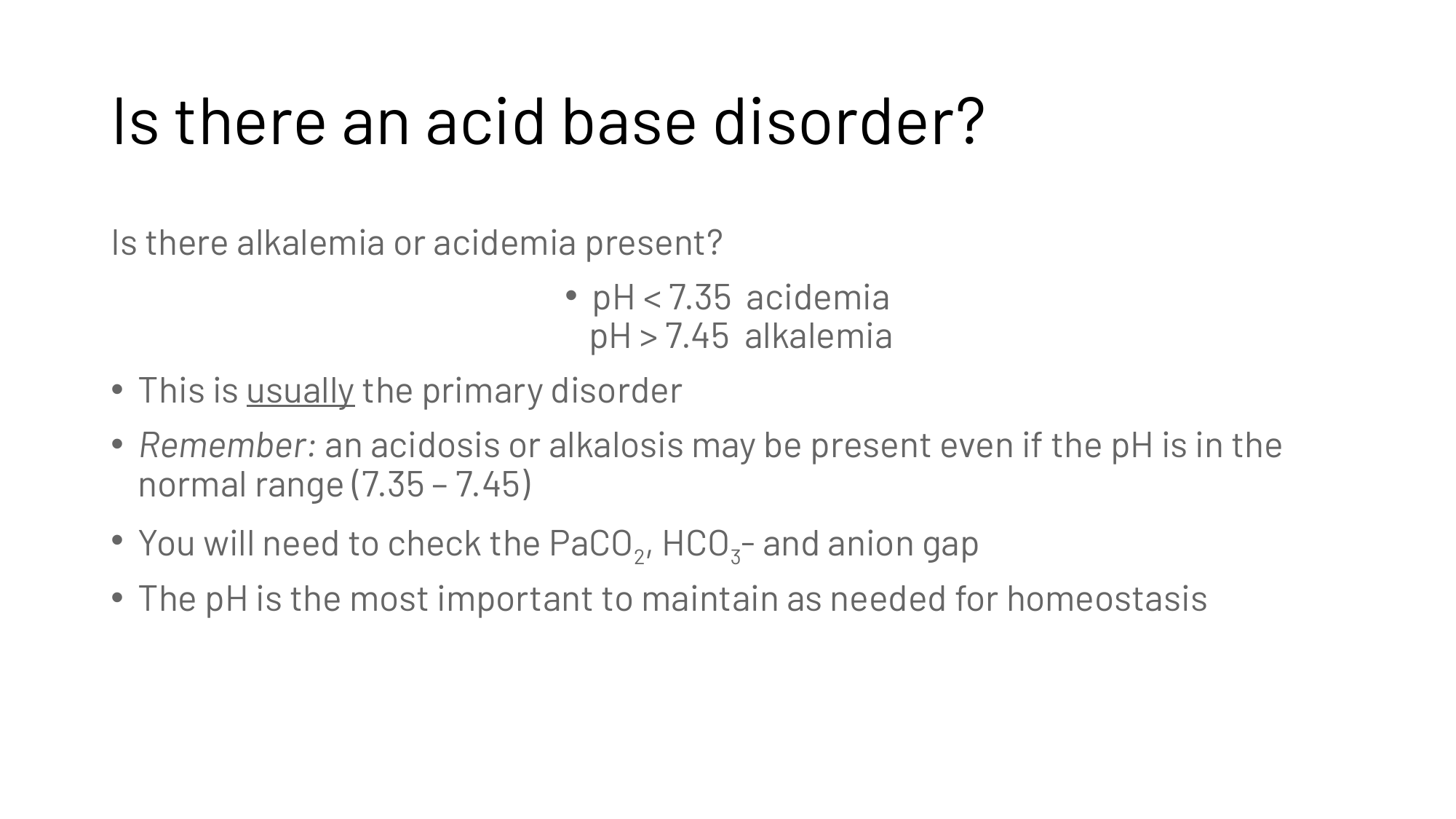

# Is there an acid base disorder?
Is there alkalemia or acidemia present?
pH < 7.35  acidemia
pH > 7.45  alkalemia
This is usually the primary disorder
Remember: an acidosis or alkalosis may be present even if the pH is in the normal range (7.35 – 7.45)
You will need to check the PaCO2, HCO3- and anion gap
The pH is the most important to maintain as needed for homeostasis